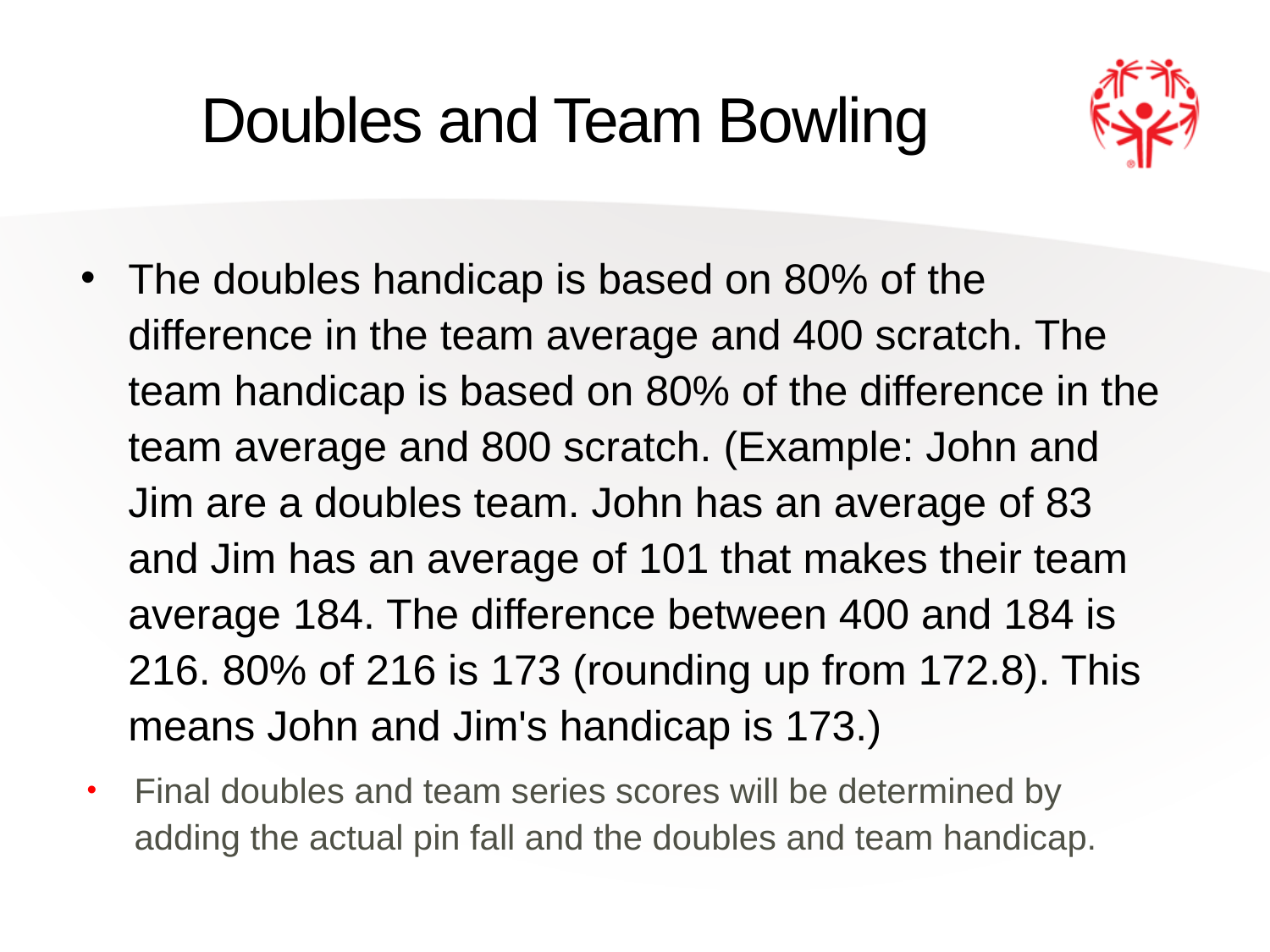

# Doubles and Team Bowling
The doubles handicap is based on 80% of the difference in the team average and 400 scratch. The team handicap is based on 80% of the difference in the team average and 800 scratch. (Example: John and Jim are a doubles team. John has an average of 83 and Jim has an average of 101 that makes their team average 184. The difference between 400 and 184 is 216. 80% of 216 is 173 (rounding up from 172.8). This means John and Jim's handicap is 173.)
Final doubles and team series scores will be determined by adding the actual pin fall and the doubles and team handicap.